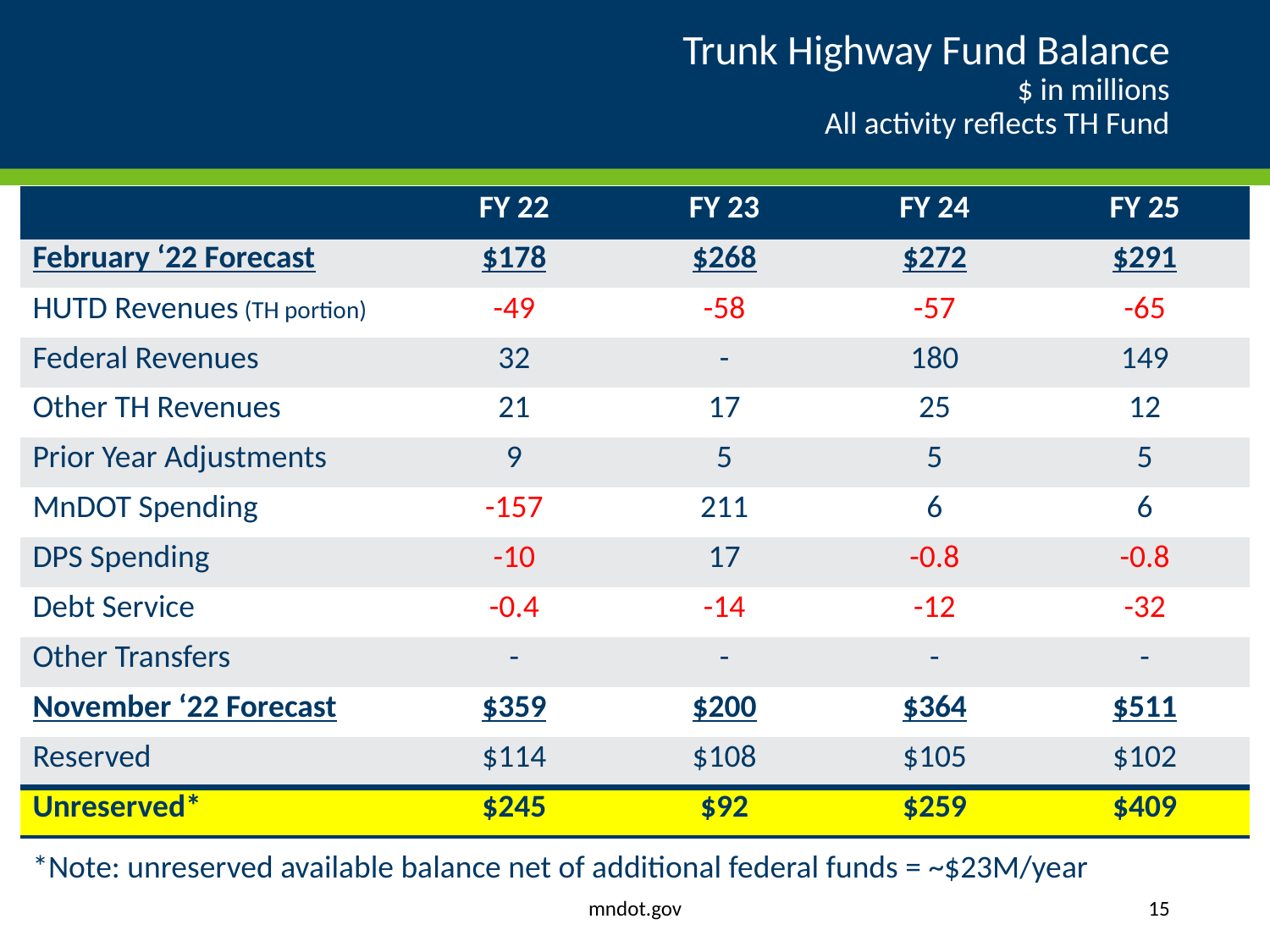

# Trunk Highway Fund Balance $ in millions All activity reflects TH Fund
|  | FY 22 | FY 23 | FY 24 | FY 25 |
| --- | --- | --- | --- | --- |
| February ‘22 Forecast | $178 | $268 | $272 | $291 |
| HUTD Revenues (TH portion) | -49 | -58 | -57 | -65 |
| Federal Revenues | 32 | - | 180 | 149 |
| Other TH Revenues | 21 | 17 | 25 | 12 |
| Prior Year Adjustments | 9 | 5 | 5 | 5 |
| MnDOT Spending | -157 | 211 | 6 | 6 |
| DPS Spending | -10 | 17 | -0.8 | -0.8 |
| Debt Service | -0.4 | -14 | -12 | -32 |
| Other Transfers | - | - | - | - |
| November ‘22 Forecast | $359 | $200 | $364 | $511 |
| Reserved | $114 | $108 | $105 | $102 |
| Unreserved\* | $245 | $92 | $259 | $409 |
*Note: unreserved available balance net of additional federal funds = ~$23M/year
mndot.gov
15